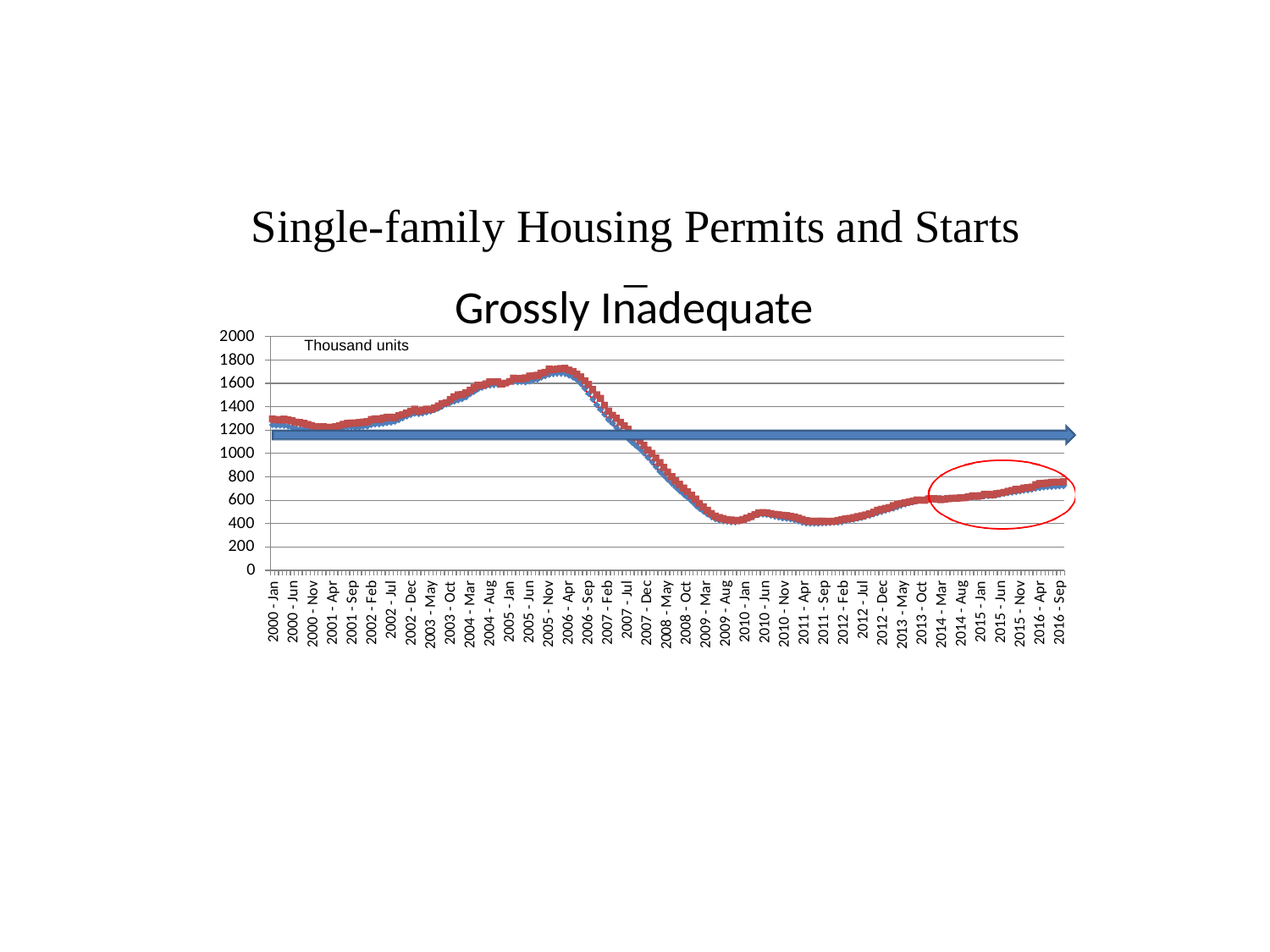

# Single-family Housing Permits and Starts –
Grossly Inadequate
2000
1800
1600
1400
1200
1000
800
600
400
200
0
Thousand units

2000 - Jan
2000 - Jun
2000 - Nov
2001 - Apr
2001 - Sep
2002 - Feb
2002 - Jul
2002 - Dec
2003 - May
2003 - Oct
2004 - Mar
2004 - Aug
2005 - Jan
2005 - Jun
2005 - Nov
2006 - Apr
2006 - Sep
2007 - Feb
2007 - Jul
2007 - Dec
2008 - May
2008 - Oct
2009 - Mar
2009 - Aug
2010 - Jan
2010 - Jun
2010 - Nov
2011 - Apr
2011 - Sep
2012 - Feb
2012 - Jul
2012 - Dec
2013 - May
2013 - Oct
2014 - Mar
2014 - Aug
2015 - Jan
2015 - Jun
2015 - Nov
2016 - Apr
2016 - Sep